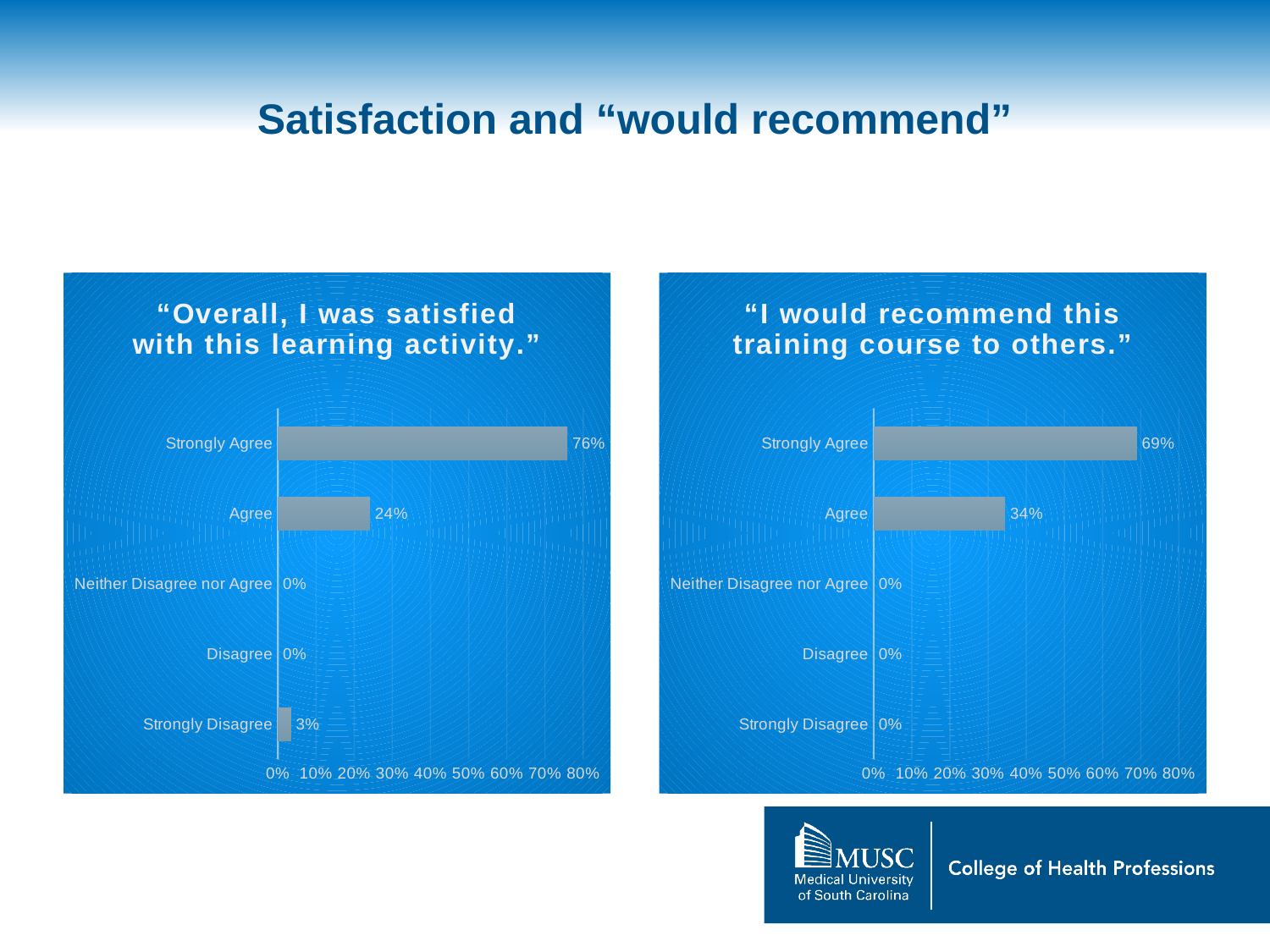

# Satisfaction and “would recommend”

### Chart: “Overall, I was satisfied with this learning activity.”

| Category |  |
|---|---|
| Strongly Disagree | 0.034482758620689655 |
| Disagree | 0.0 |
| Neither Disagree nor Agree | 0.0 |
| Agree | 0.2413793103448276 |
| Strongly Agree | 0.7586206896551724 |

### Chart: “I would recommend this training course to others.”

| Category |  |
|---|---|
| Strongly Disagree | 0.0 |
| Disagree | 0.0 |
| Neither Disagree nor Agree | 0.0 |
| Agree | 0.3448275862068966 |
| Strongly Agree | 0.6896551724137931 |